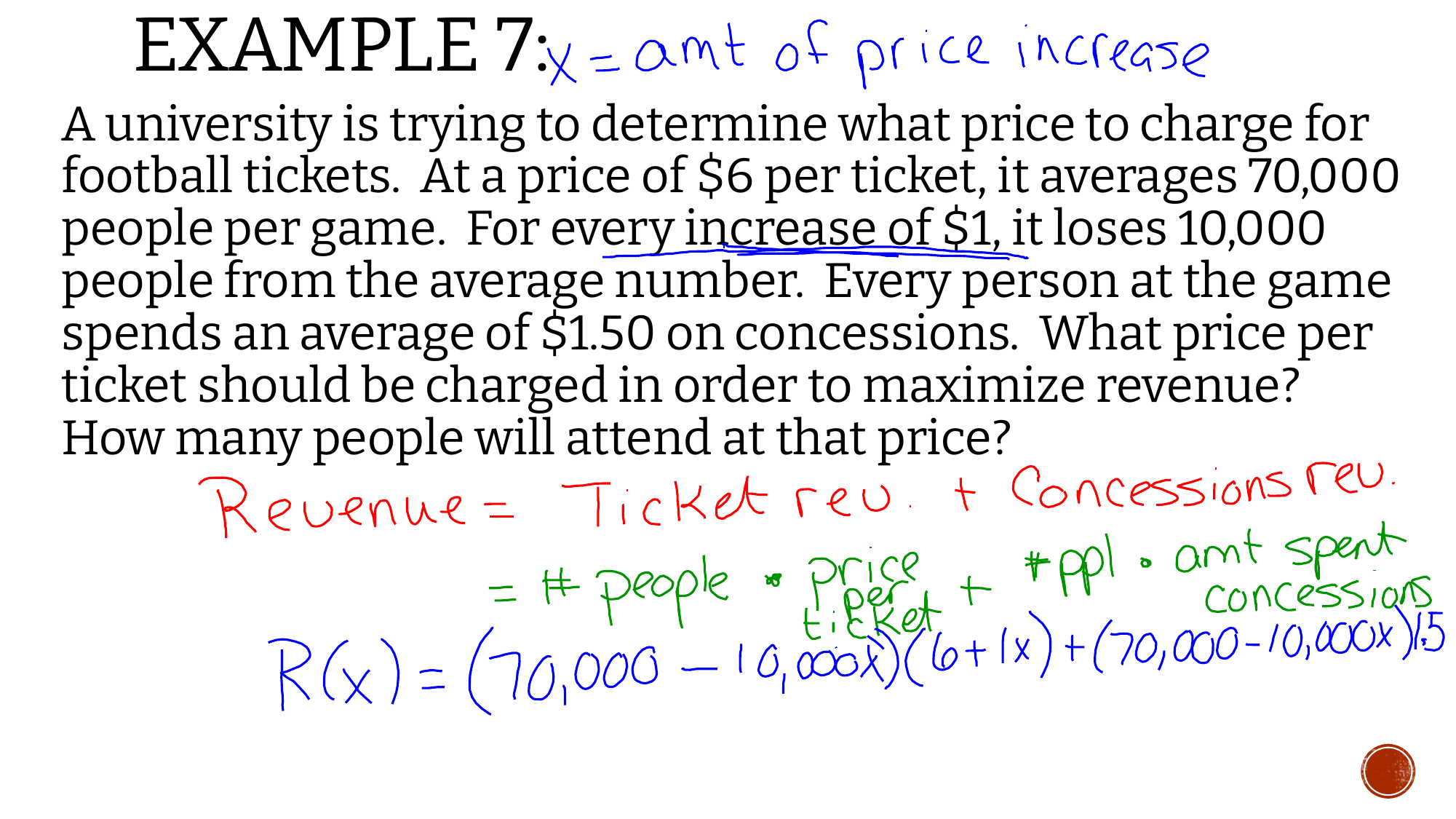

# Example 7:

A university is trying to determine what price to charge for football tickets.  At a price of $6 per ticket, it averages 70,000 people per game.  For every increase of $1, it loses 10,000 people from the average number.  Every person at the game spends an average of $1.50 on concessions.  What price per ticket should be charged in order to maximize revenue?  How many people will attend at that price?